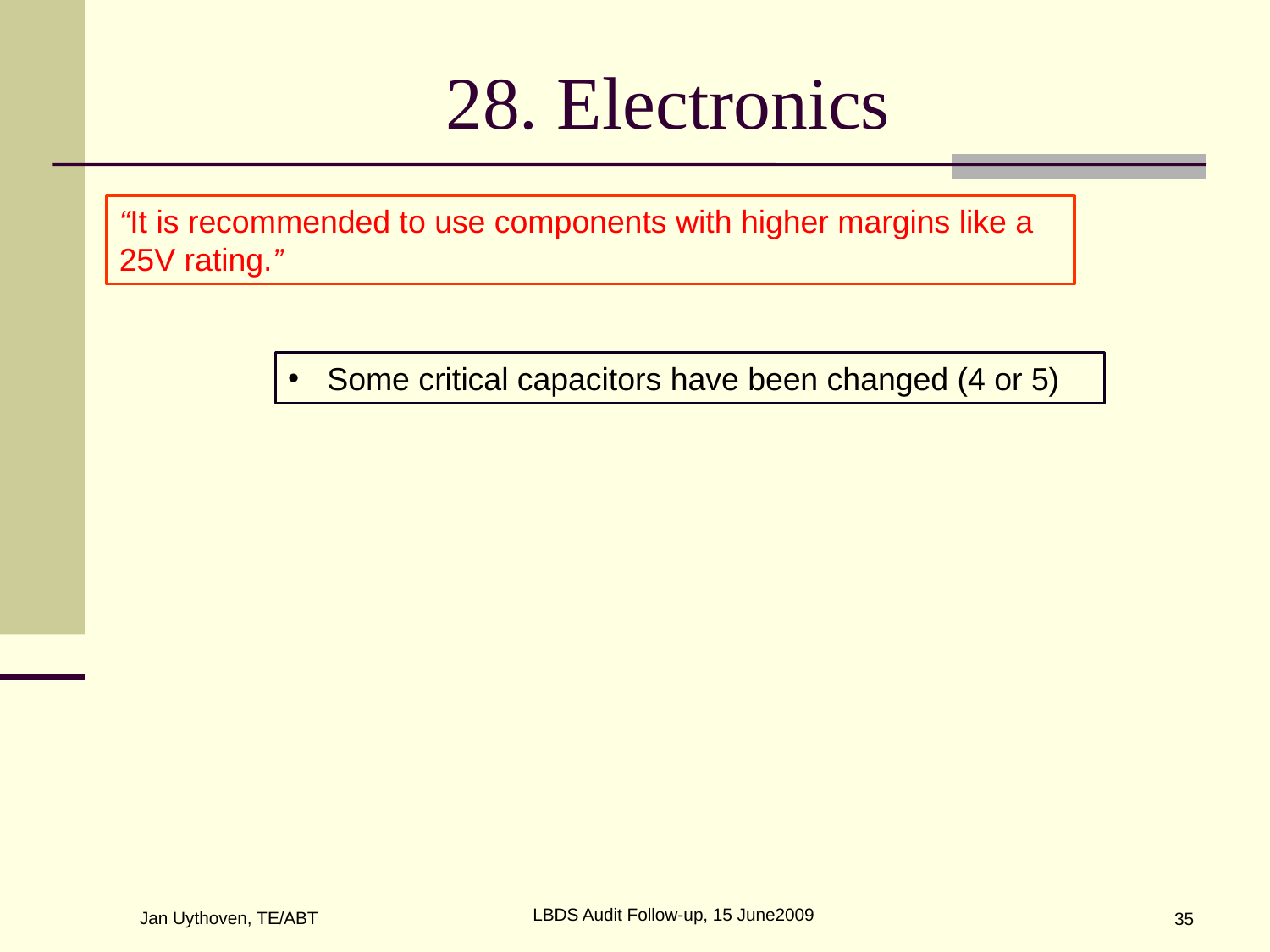

# 28. Electronics
“It is recommended to use components with higher margins like a 25V rating.”
 Some critical capacitors have been changed (4 or 5)
LBDS Audit Follow-up, 15 June2009
Jan Uythoven, TE/ABT
35